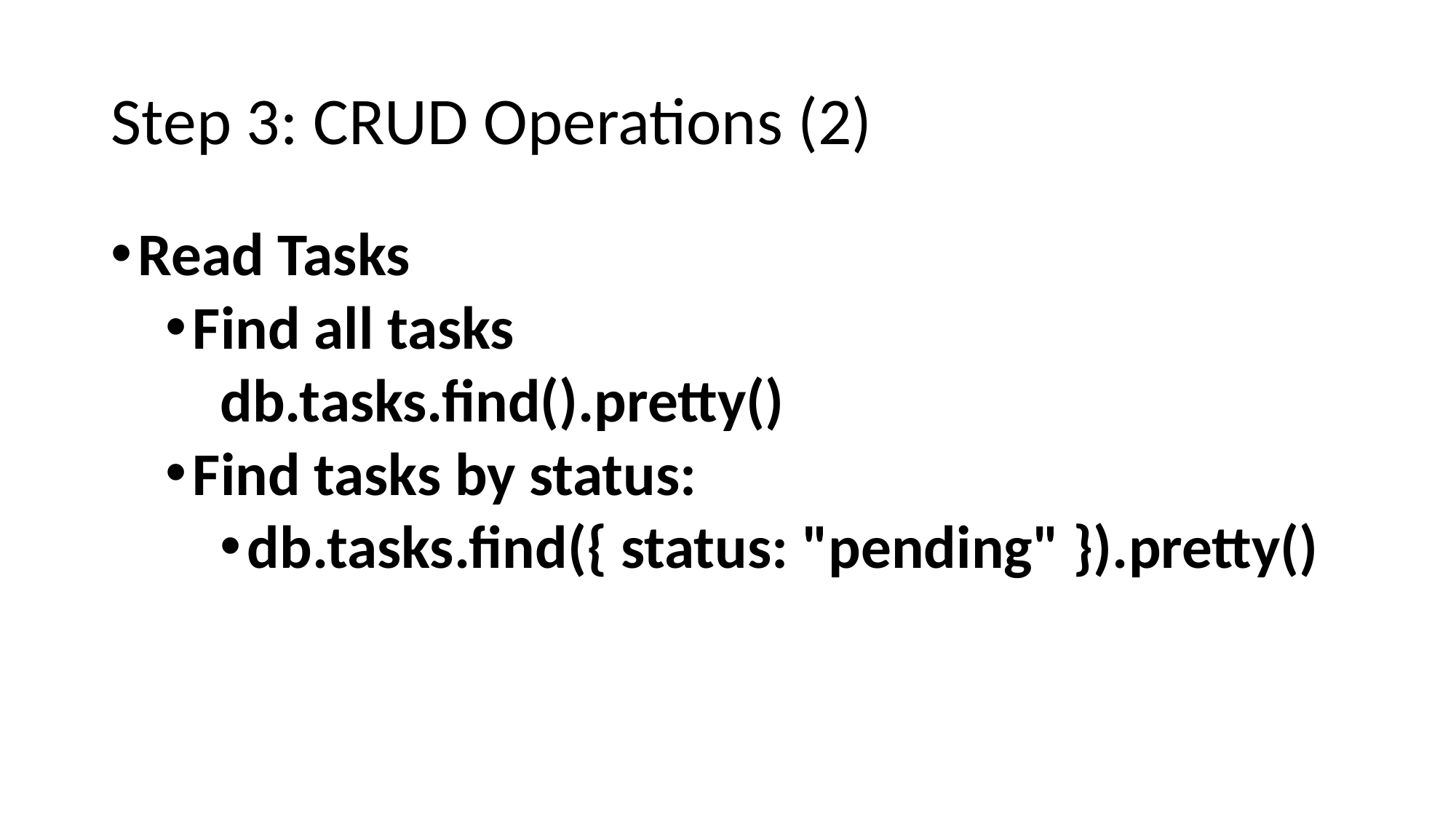

# Step 3: CRUD Operations (2)
Read Tasks
Find all tasks
db.tasks.find().pretty()
Find tasks by status:
db.tasks.find({ status: "pending" }).pretty()